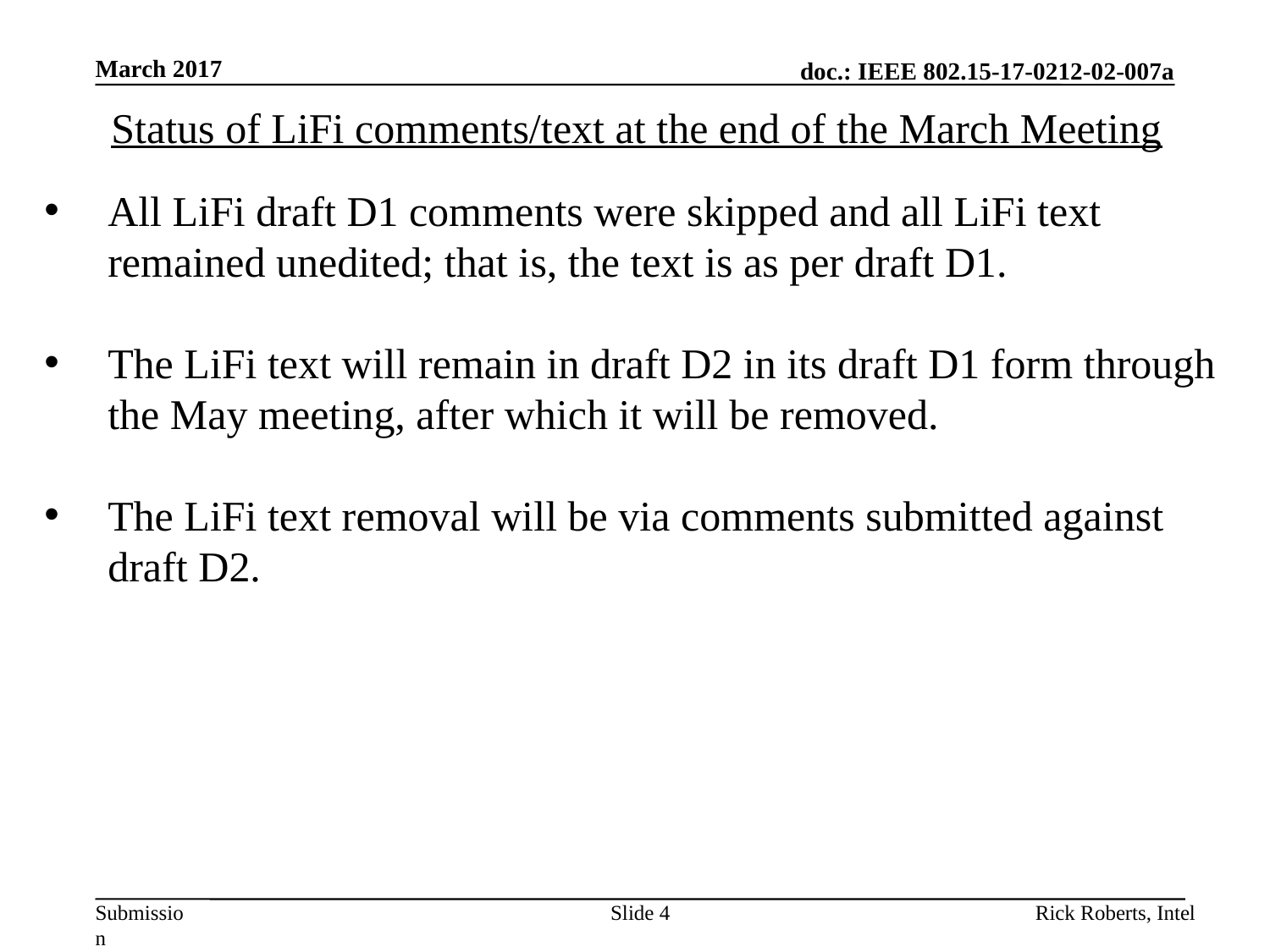

March 2017
Status of LiFi comments/text at the end of the March Meeting
All LiFi draft D1 comments were skipped and all LiFi text remained unedited; that is, the text is as per draft D1.

The LiFi text will remain in draft D2 in its draft D1 form through the May meeting, after which it will be removed.

The LiFi text removal will be via comments submitted against draft D2.
Slide 4
Rick Roberts, Intel